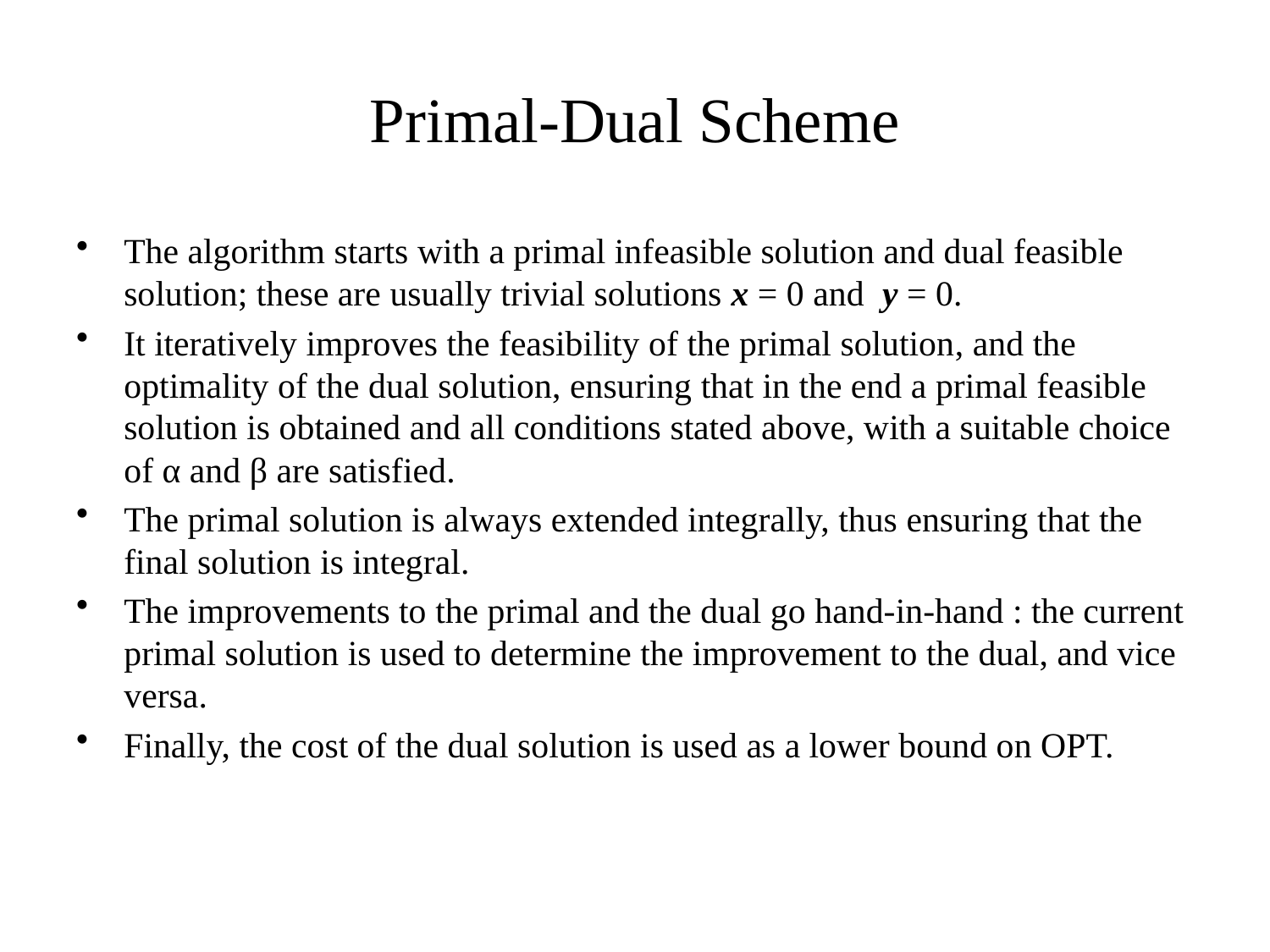

# Primal-Dual Scheme
The algorithm starts with a primal infeasible solution and dual feasible solution; these are usually trivial solutions x = 0 and  y = 0.
It iteratively improves the feasibility of the primal solution, and the optimality of the dual solution, ensuring that in the end a primal feasible solution is obtained and all conditions stated above, with a suitable choice of α and β are satisfied.
The primal solution is always extended integrally, thus ensuring that the final solution is integral.
The improvements to the primal and the dual go hand-in-hand : the current primal solution is used to determine the improvement to the dual, and vice versa.
Finally, the cost of the dual solution is used as a lower bound on OPT.